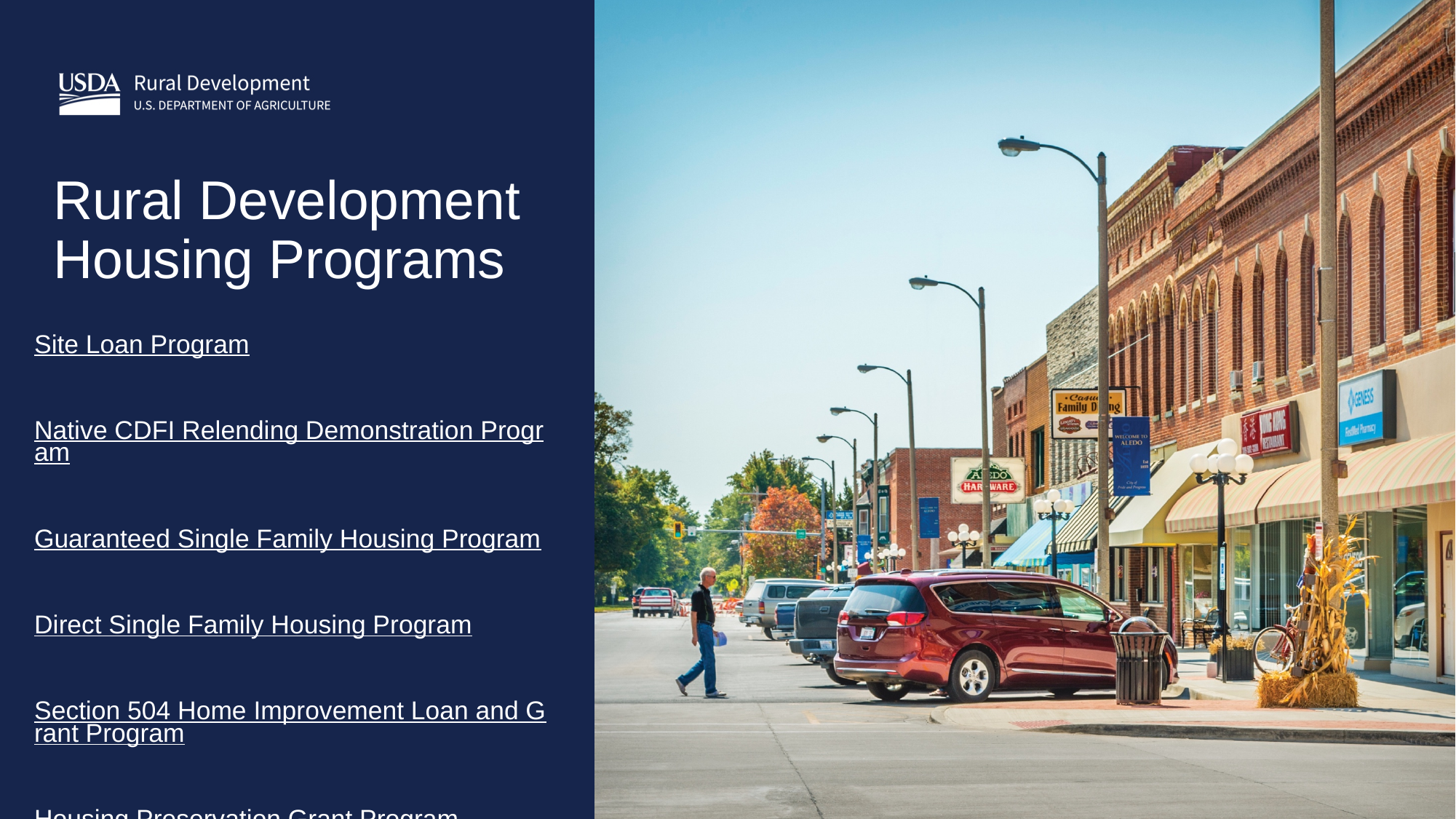

# Rural Development Housing Programs
Site Loan Program

Native CDFI Relending Demonstration Program

Guaranteed Single Family Housing Program

Direct Single Family Housing Program

Section 504 Home Improvement Loan and Grant Program

Housing Preservation Grant Program